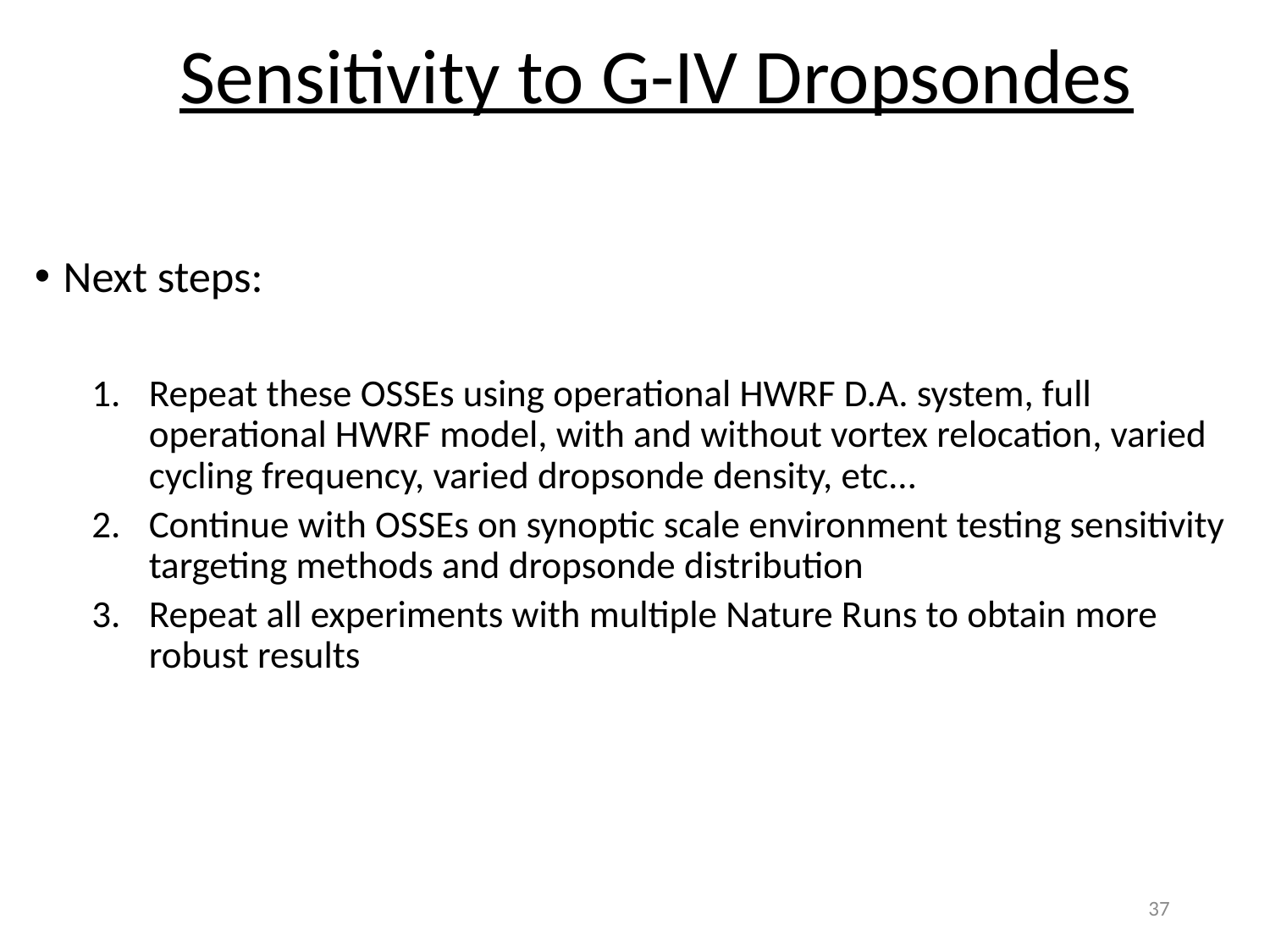

# Sensitivity to G-IV Dropsondes
Next steps:

Repeat these OSSEs using operational HWRF D.A. system, full operational HWRF model, with and without vortex relocation, varied cycling frequency, varied dropsonde density, etc…
Continue with OSSEs on synoptic scale environment testing sensitivity targeting methods and dropsonde distribution
Repeat all experiments with multiple Nature Runs to obtain more robust results
37